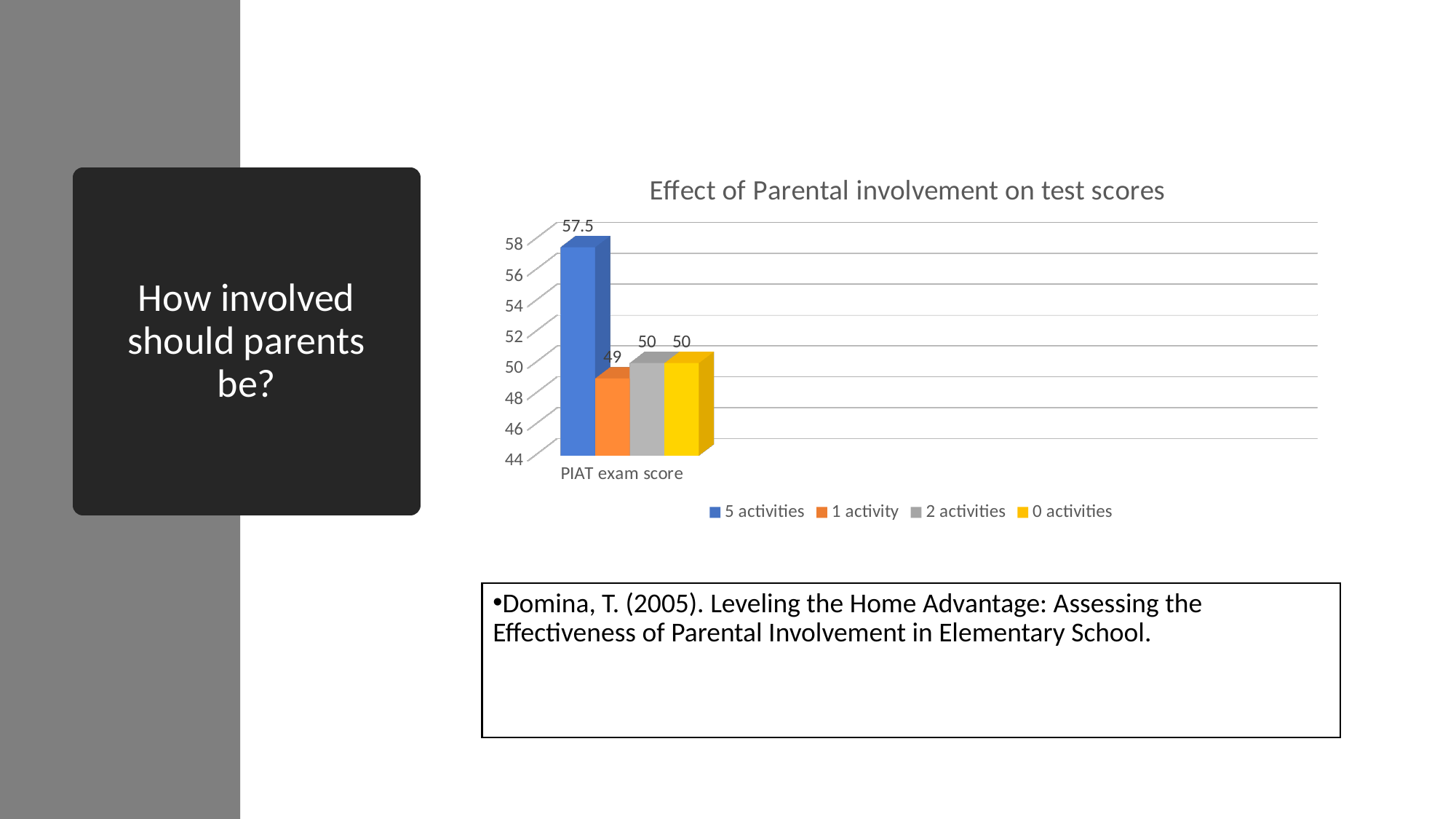

[unsupported chart]

# How involved should parents be?
Domina, T. (2005). Leveling the Home Advantage: Assessing the Effectiveness of Parental Involvement in Elementary School.